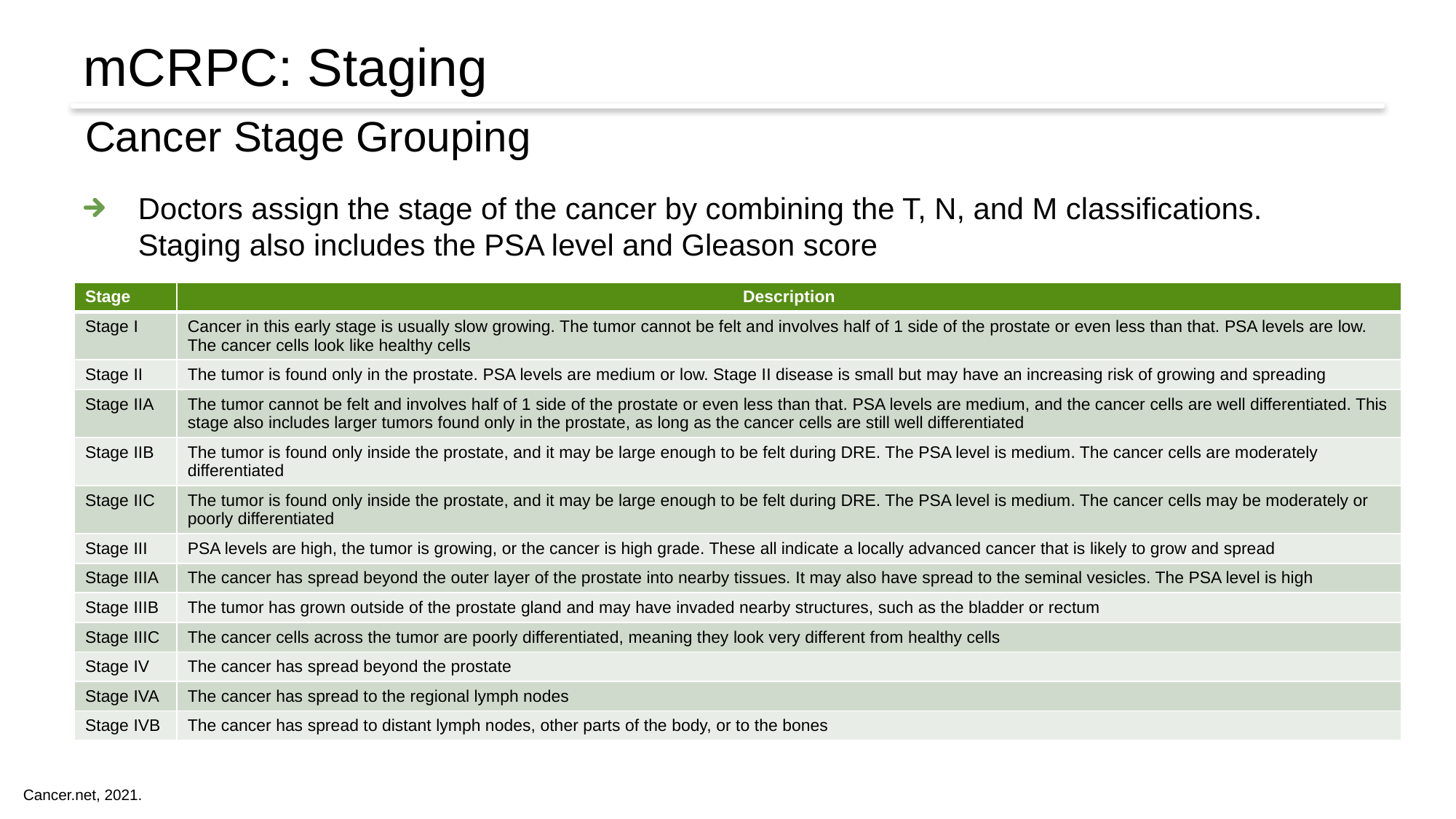

# mCRPC: Staging
Cancer Stage Grouping
Doctors assign the stage of the cancer by combining the T, N, and M classifications.  Staging also includes the PSA level and Gleason score

| Stage | Description |
| --- | --- |
| Stage I | Cancer in this early stage is usually slow growing. The tumor cannot be felt and involves half of 1 side of the prostate or even less than that. PSA levels are low. The cancer cells look like healthy cells |
| Stage II | The tumor is found only in the prostate. PSA levels are medium or low. Stage II disease is small but may have an increasing risk of growing and spreading |
| Stage IIA | The tumor cannot be felt and involves half of 1 side of the prostate or even less than that. PSA levels are medium, and the cancer cells are well differentiated. This stage also includes larger tumors found only in the prostate, as long as the cancer cells are still well differentiated |
| Stage IIB | The tumor is found only inside the prostate, and it may be large enough to be felt during DRE. The PSA level is medium. The cancer cells are moderately differentiated |
| Stage IIC | The tumor is found only inside the prostate, and it may be large enough to be felt during DRE. The PSA level is medium. The cancer cells may be moderately or poorly differentiated |
| Stage III | PSA levels are high, the tumor is growing, or the cancer is high grade. These all indicate a locally advanced cancer that is likely to grow and spread |
| Stage IIIA | The cancer has spread beyond the outer layer of the prostate into nearby tissues. It may also have spread to the seminal vesicles. The PSA level is high |
| Stage IIIB | The tumor has grown outside of the prostate gland and may have invaded nearby structures, such as the bladder or rectum |
| Stage IIIC | The cancer cells across the tumor are poorly differentiated, meaning they look very different from healthy cells |
| Stage IV | The cancer has spread beyond the prostate |
| Stage IVA | The cancer has spread to the regional lymph nodes |
| Stage IVB | The cancer has spread to distant lymph nodes, other parts of the body, or to the bones |
Cancer.net, 2021.